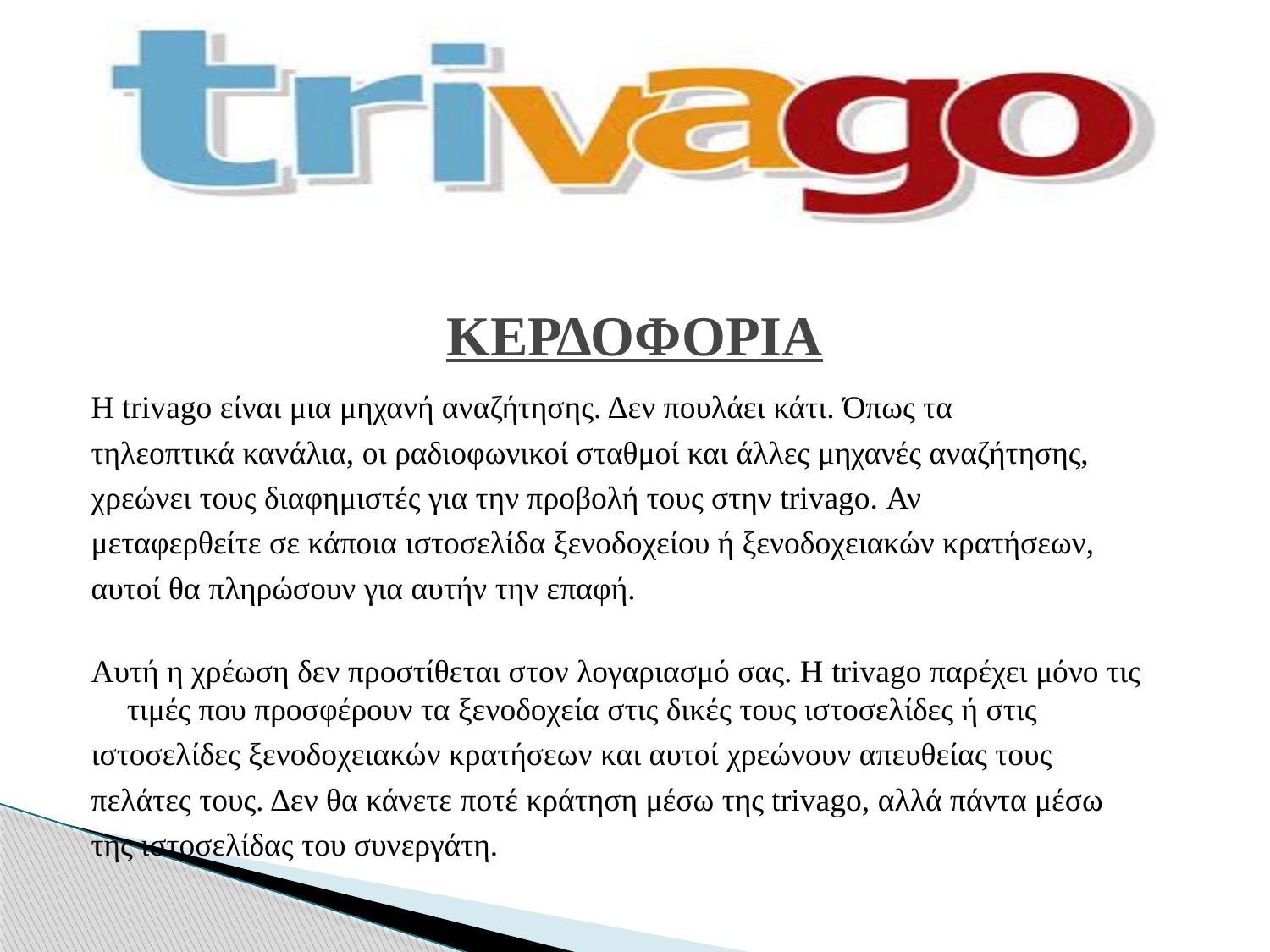

# ΚΕΡΔΟΦΟΡΙΑ
Η trivago είναι μια μηχανή αναζήτησης. Δεν πουλάει κάτι. Όπως τα
τηλεοπτικά κανάλια, οι ραδιοφωνικοί σταθμοί και άλλες μηχανές αναζήτησης,
χρεώνει τους διαφημιστές για την προβολή τους στην trivago. Αν
μεταφερθείτε σε κάποια ιστοσελίδα ξενοδοχείου ή ξενοδοχειακών κρατήσεων,
αυτοί θα πληρώσουν για αυτήν την επαφή.
Αυτή η χρέωση δεν προστίθεται στον λογαριασμό σας. Η trivago παρέχει μόνο τις τιμές που προσφέρουν τα ξενοδοχεία στις δικές τους ιστοσελίδες ή στις
ιστοσελίδες ξενοδοχειακών κρατήσεων και αυτοί χρεώνουν απευθείας τους
πελάτες τους. Δεν θα κάνετε ποτέ κράτηση μέσω της trivago, αλλά πάντα μέσω
της ιστοσελίδας του συνεργάτη.